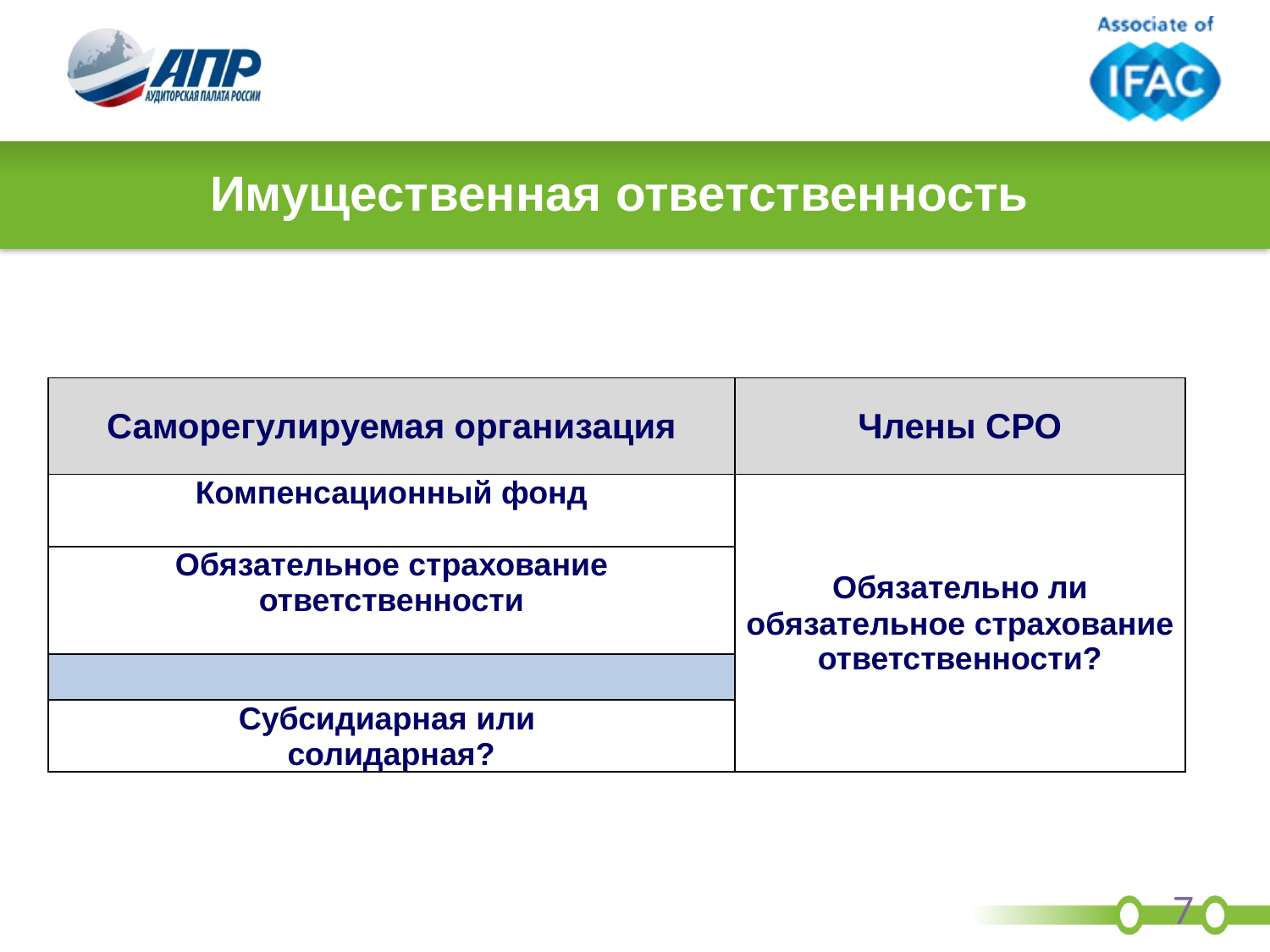

# Имущественная ответственность

| Саморегулируемая организация | Члены СРО |
| --- | --- |
| Компенсационный фонд | Обязательно ли обязательное страхование ответственности? |
| Обязательное страхование ответственности |  |
|  |  |
| Субсидиарная или солидарная? |  |
7